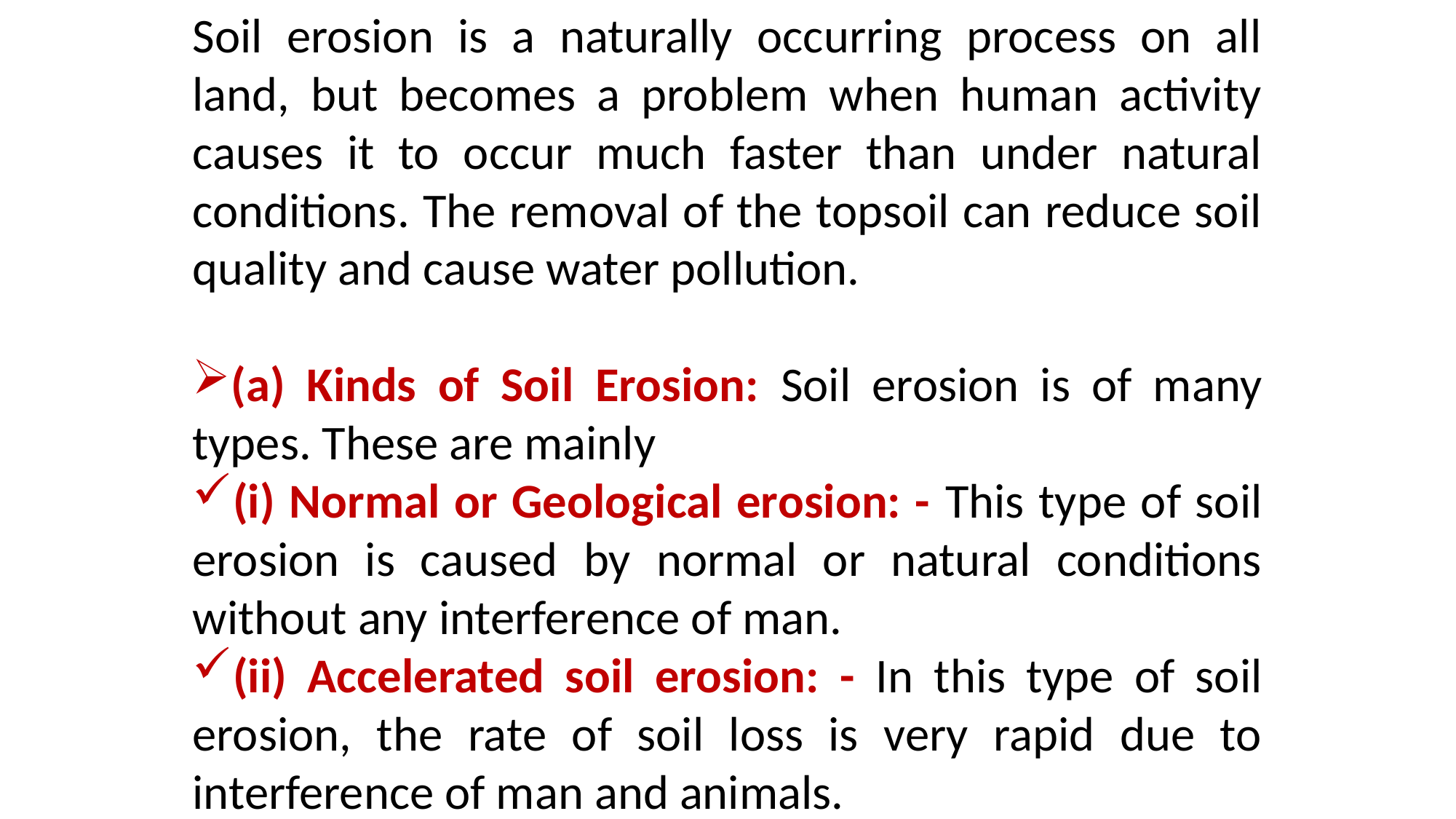

Soil erosion is a naturally occurring process on all land, but becomes a problem when human activity causes it to occur much faster than under natural conditions. The removal of the topsoil can reduce soil quality and cause water pollution.

(a) Kinds of Soil Erosion: Soil erosion is of many types. These are mainly
(i) Normal or Geological erosion: - This type of soil erosion is caused by normal or natural conditions without any interference of man.
(ii) Accelerated soil erosion: - In this type of soil erosion, the rate of soil loss is very rapid due to interference of man and animals.